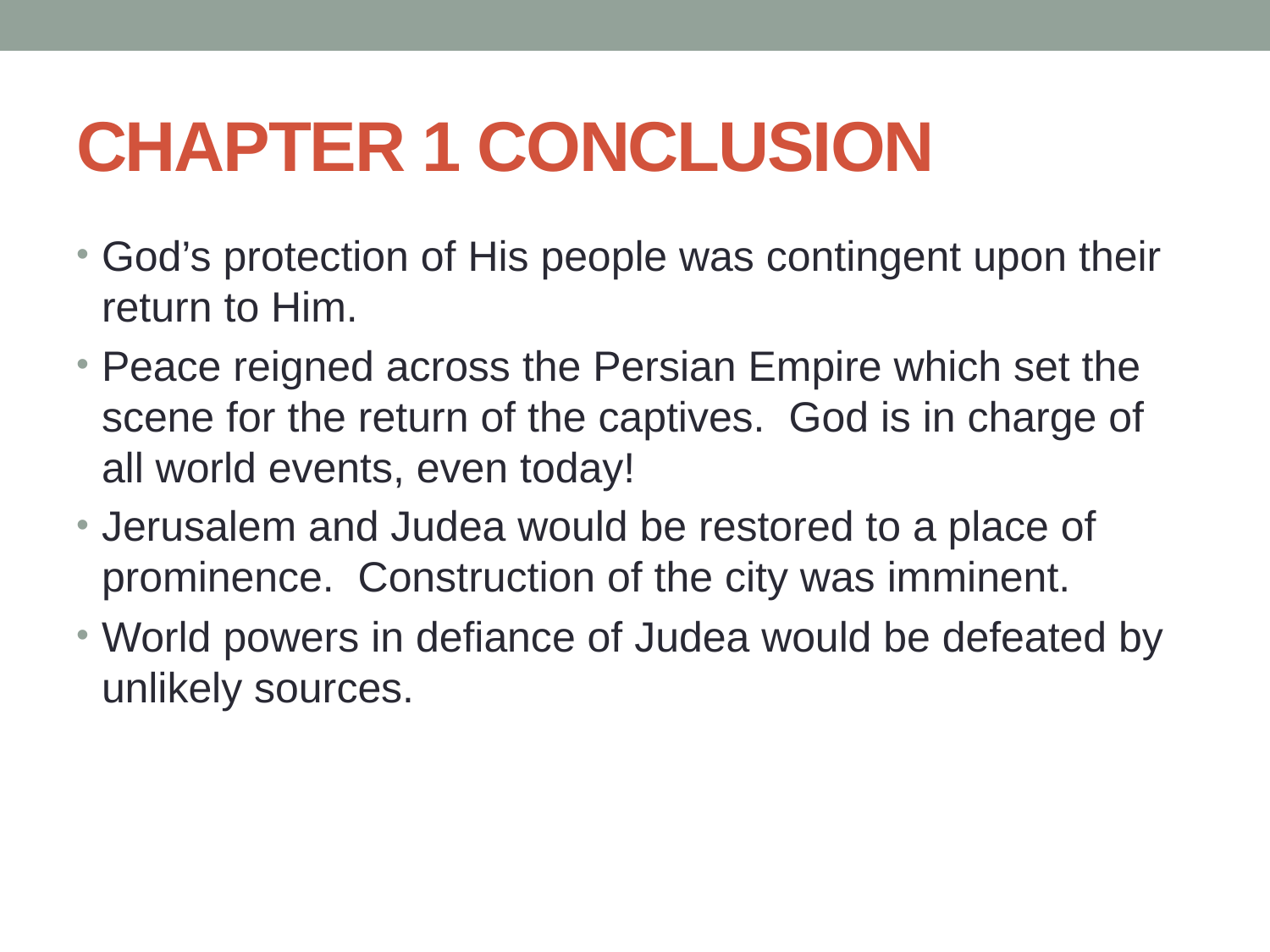

# CHAPTER 1 CONCLUSION
God’s protection of His people was contingent upon their return to Him.
Peace reigned across the Persian Empire which set the scene for the return of the captives.  God is in charge of all world events, even today!
Jerusalem and Judea would be restored to a place of prominence.  Construction of the city was imminent.
World powers in defiance of Judea would be defeated by unlikely sources.